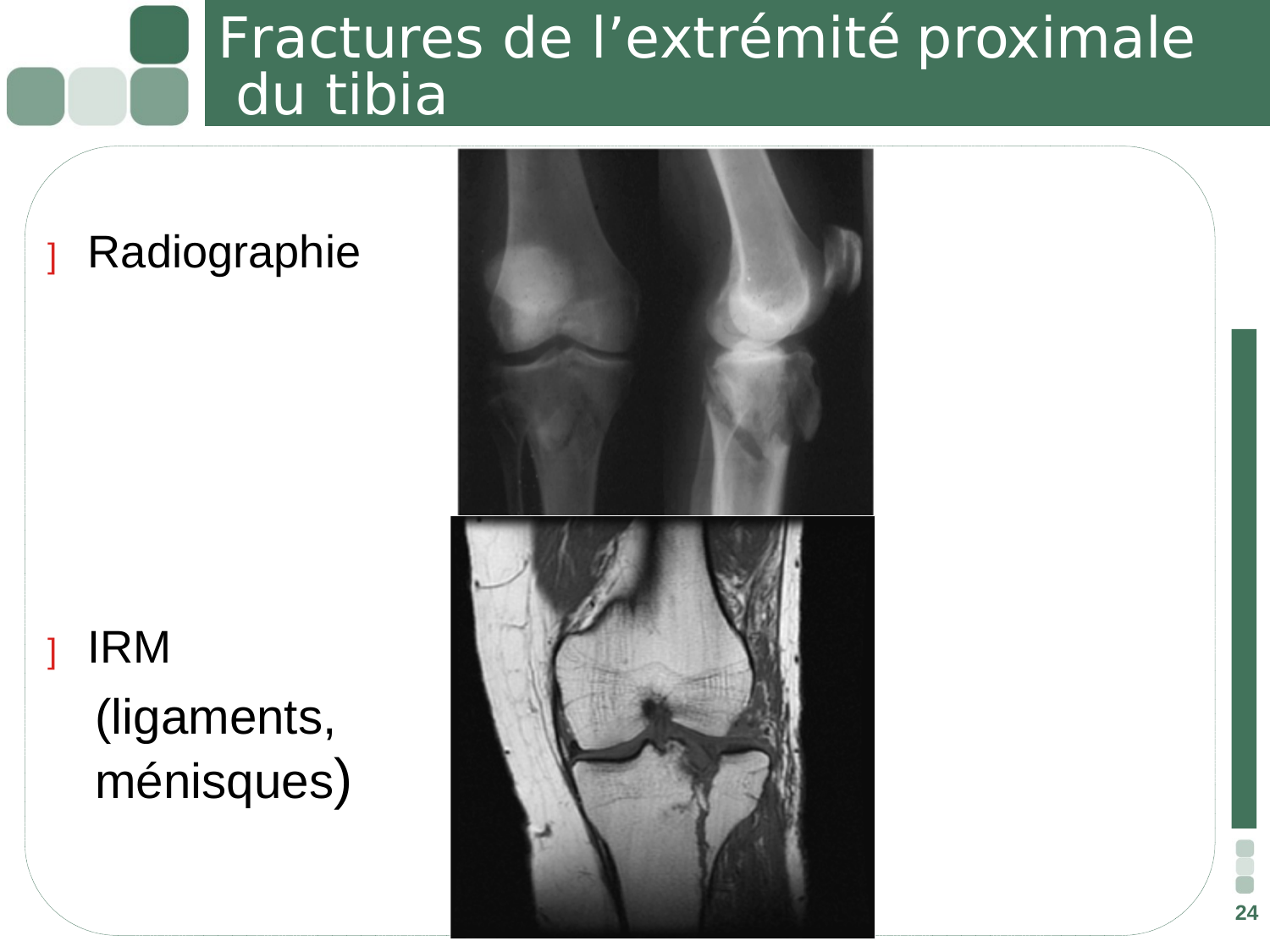

# Fractures de l’extrémité	proximale  du tibia

] Radiographie

] IRM
(ligaments,  ménisques)
24